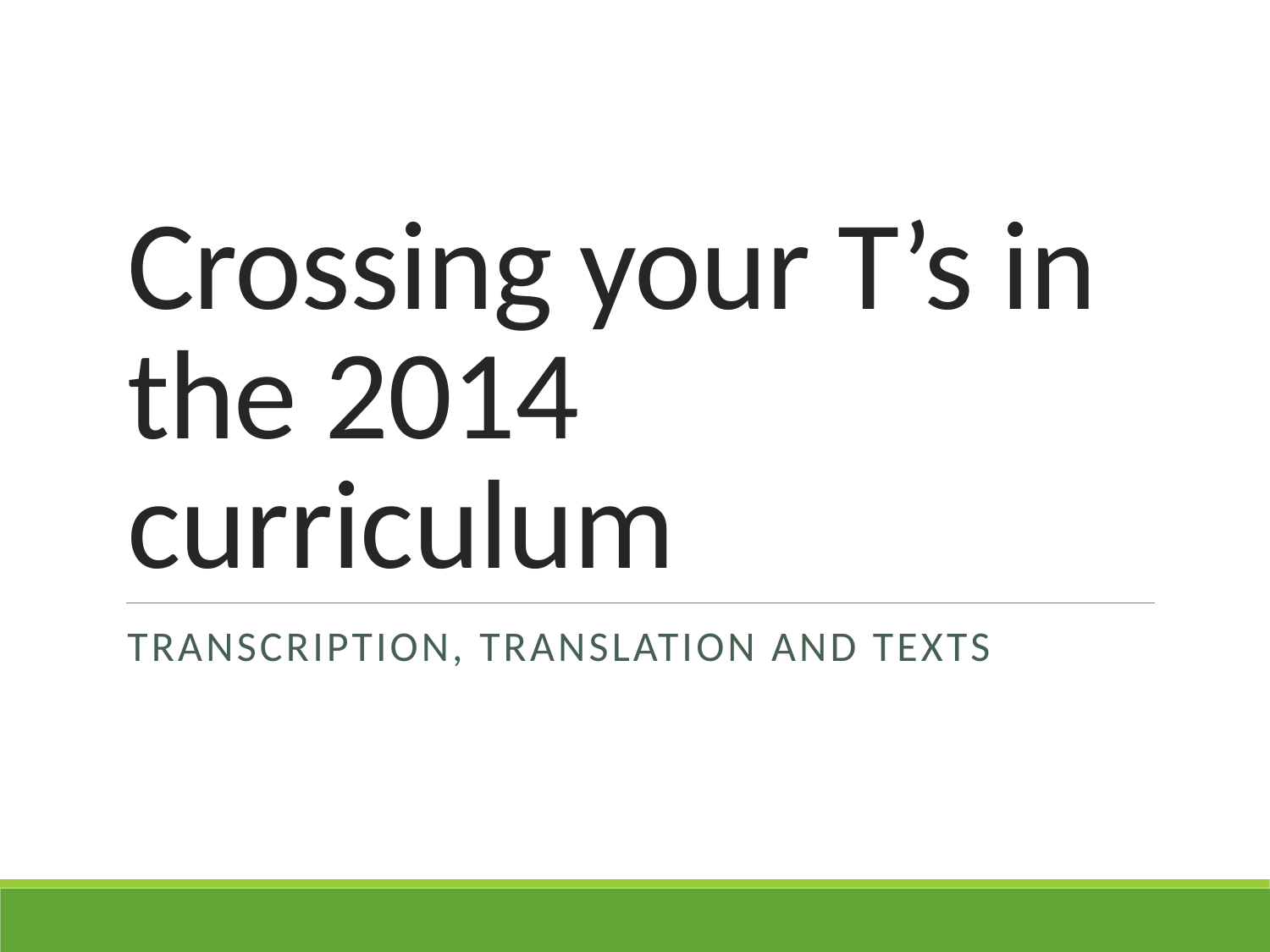

# Crossing your T’s in the 2014 curriculum
Transcription, translation and texts